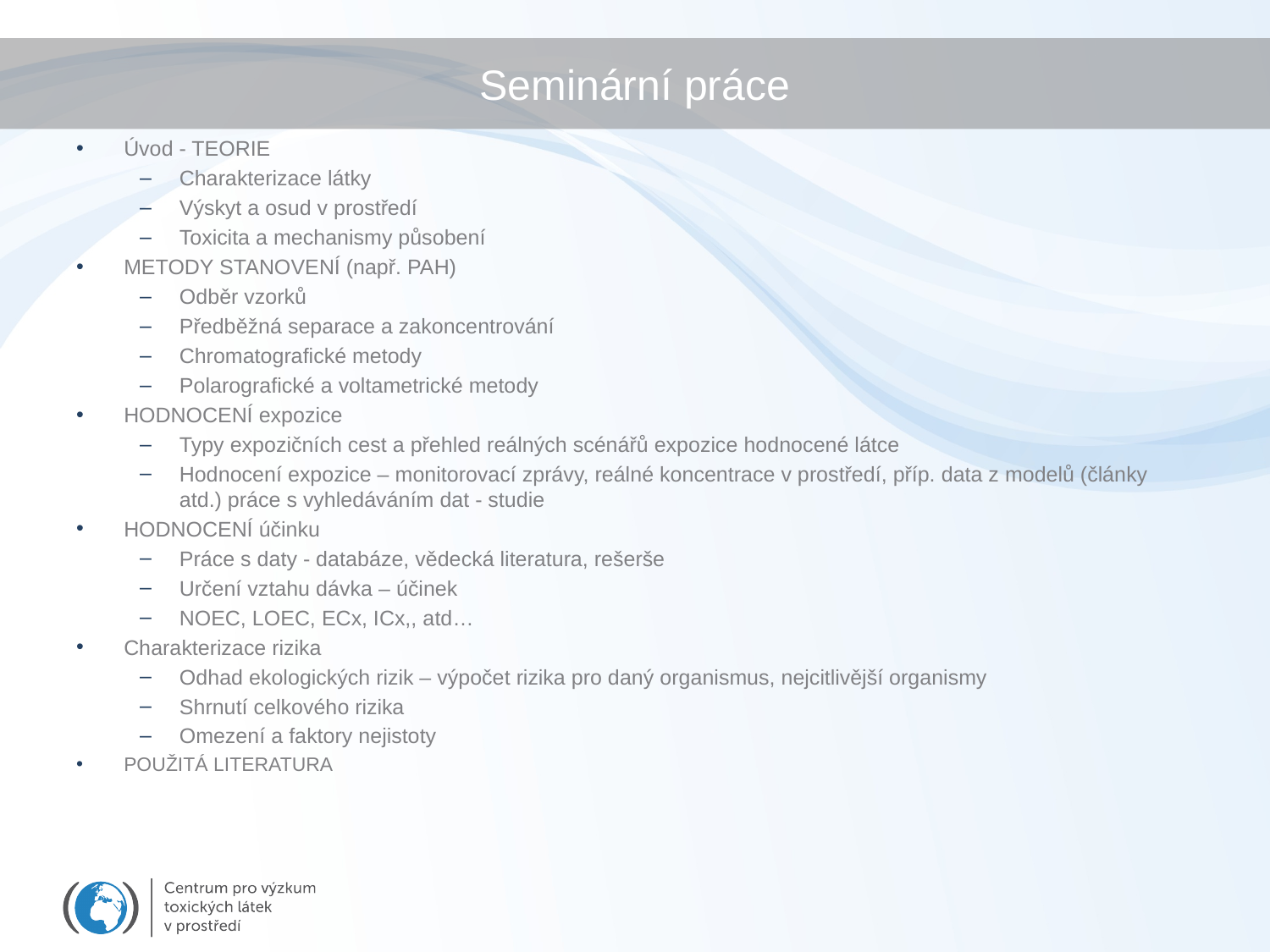

# Seminární práce
Úvod - TEORIE
Charakterizace látky
Výskyt a osud v prostředí
Toxicita a mechanismy působení
METODY STANOVENÍ (např. PAH)
Odběr vzorků
Předběžná separace a zakoncentrování
Chromatografické metody
Polarografické a voltametrické metody
HODNOCENÍ expozice
Typy expozičních cest a přehled reálných scénářů expozice hodnocené látce
Hodnocení expozice – monitorovací zprávy, reálné koncentrace v prostředí, příp. data z modelů (články atd.) práce s vyhledáváním dat - studie
HODNOCENÍ účinku
Práce s daty - databáze, vědecká literatura, rešerše
Určení vztahu dávka – účinek
NOEC, LOEC, ECx, ICx,, atd…
Charakterizace rizika
Odhad ekologických rizik – výpočet rizika pro daný organismus, nejcitlivější organismy
Shrnutí celkového rizika
Omezení a faktory nejistoty
POUŽITÁ LITERATURA